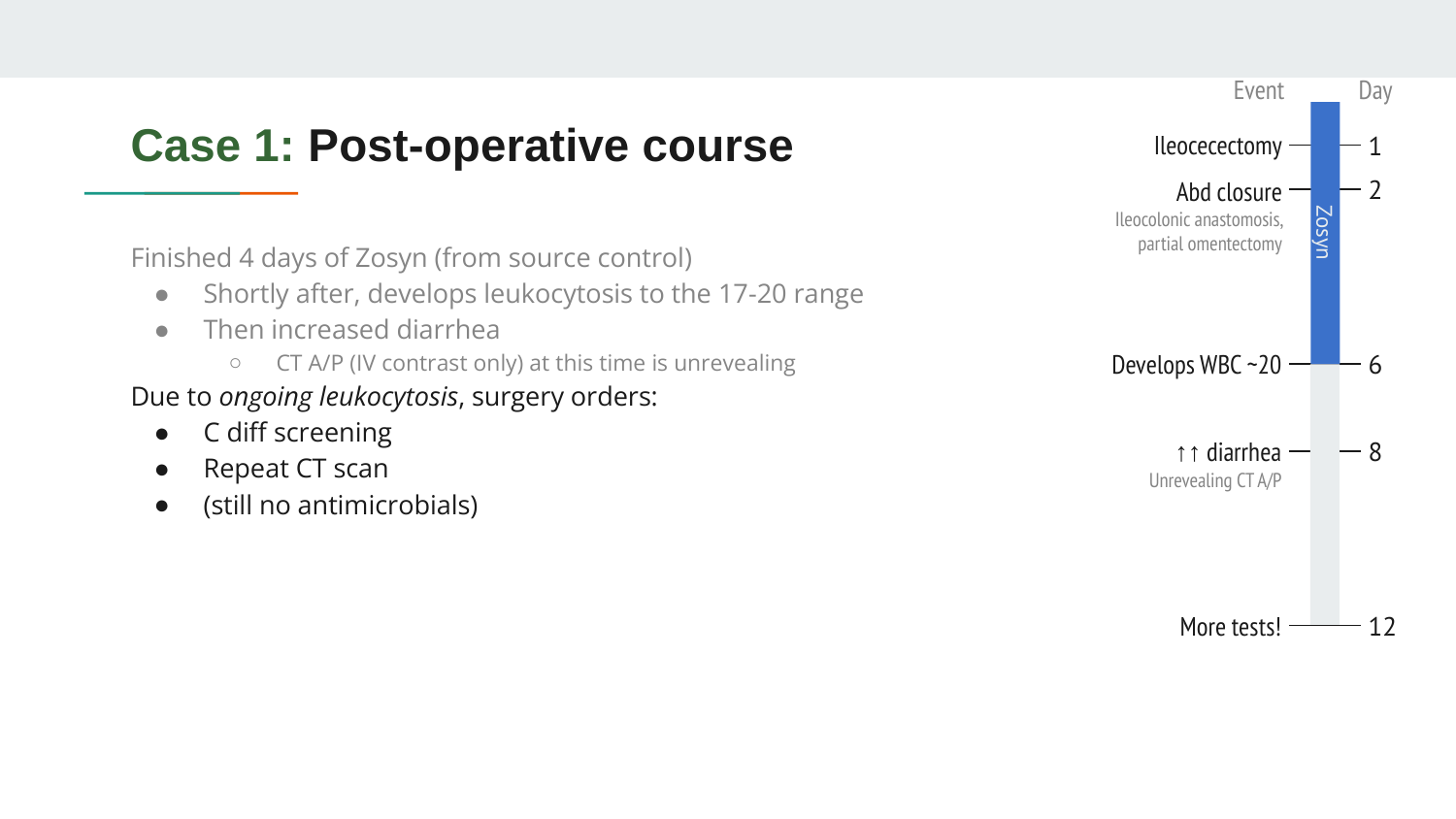

Day
Event
# Case 1: Post-operative course
Ileocecectomy
1
2
Abd closure
Ileocolonic anastomosis, partial omentectomy
Zosyn
Finished 4 days of Zosyn (from source control)
Shortly after, develops leukocytosis to the 17-20 range
Then increased diarrhea
CT A/P (IV contrast only) at this time is unrevealing
Due to ongoing leukocytosis, surgery orders:
C diff screening
Repeat CT scan
(still no antimicrobials)
Develops WBC ~20
6

8
↑↑ diarrhea
Unrevealing CT A/P
More tests!
12